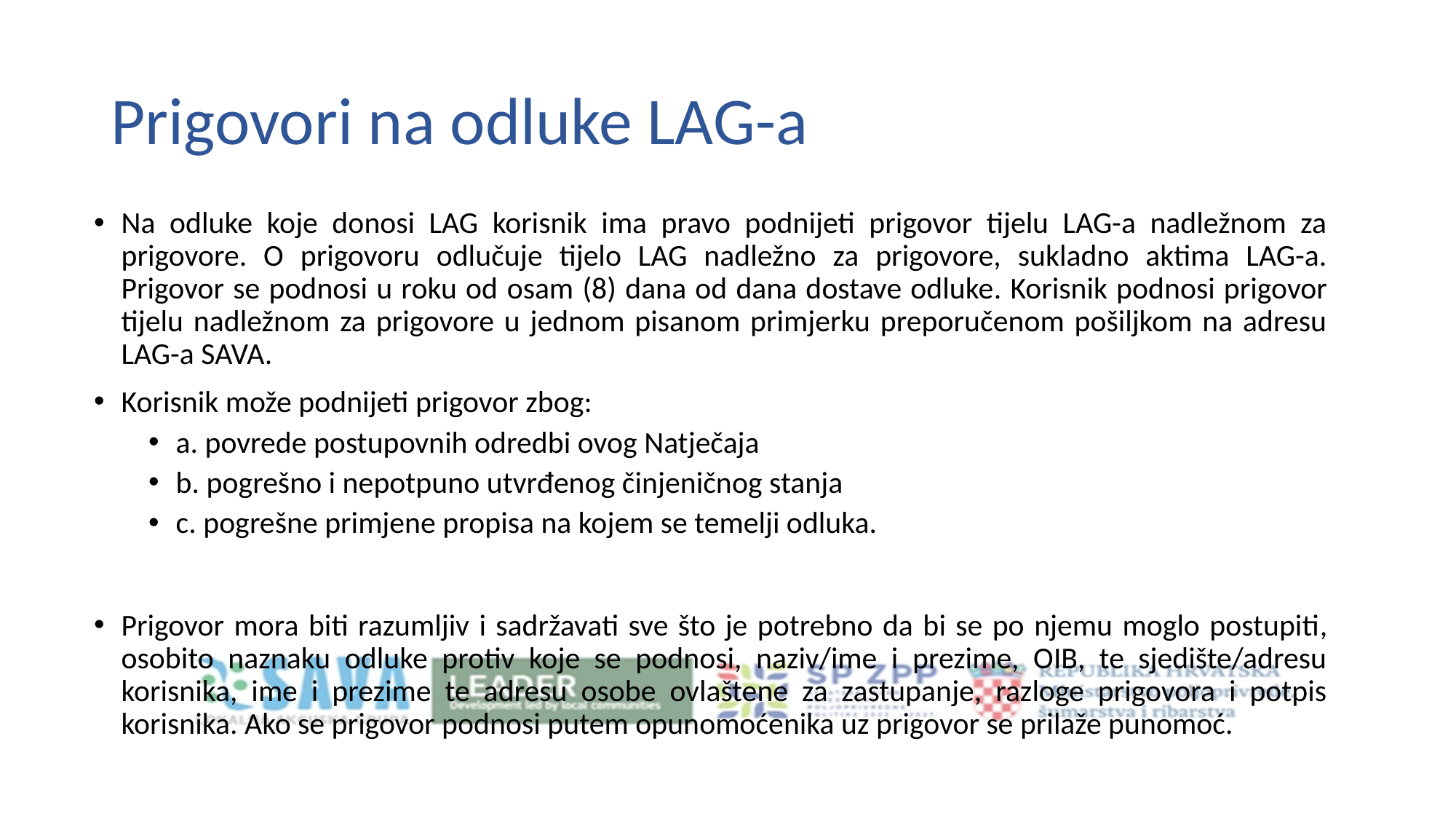

# Prigovori na odluke LAG-a
Na odluke koje donosi LAG korisnik ima pravo podnijeti prigovor tijelu LAG-a nadležnom za prigovore. O prigovoru odlučuje tijelo LAG nadležno za prigovore, sukladno aktima LAG-a. Prigovor se podnosi u roku od osam (8) dana od dana dostave odluke. Korisnik podnosi prigovor tijelu nadležnom za prigovore u jednom pisanom primjerku preporučenom pošiljkom na adresu LAG-a SAVA.
Korisnik može podnijeti prigovor zbog:
a. povrede postupovnih odredbi ovog Natječaja
b. pogrešno i nepotpuno utvrđenog činjeničnog stanja
c. pogrešne primjene propisa na kojem se temelji odluka.

Prigovor mora biti razumljiv i sadržavati sve što je potrebno da bi se po njemu moglo postupiti, osobito naznaku odluke protiv koje se podnosi, naziv/ime i prezime, OIB, te sjedište/adresu korisnika, ime i prezime te adresu osobe ovlaštene za zastupanje, razloge prigovora i potpis korisnika. Ako se prigovor podnosi putem opunomoćenika uz prigovor se prilaže punomoć.